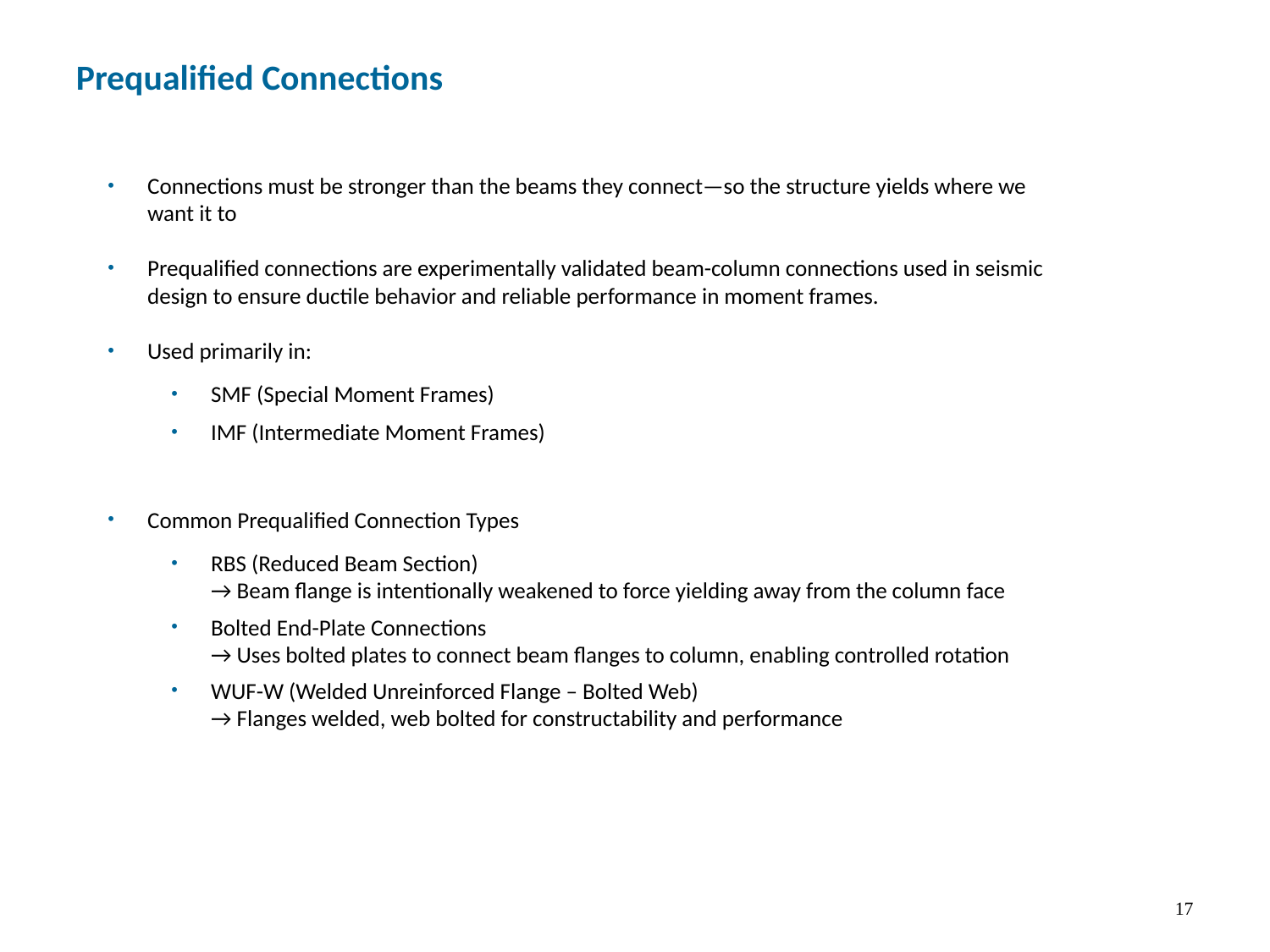

Prequalified Connections

Connections must be stronger than the beams they connect—so the structure yields where we want it to

Prequalified connections are experimentally validated beam-column connections used in seismic design to ensure ductile behavior and reliable performance in moment frames.

Used primarily in:
SMF (Special Moment Frames)
IMF (Intermediate Moment Frames)

Common Prequalified Connection Types
RBS (Reduced Beam Section)
→ Beam flange is intentionally weakened to force yielding away from the column face
Bolted End-Plate Connections
→ Uses bolted plates to connect beam flanges to column, enabling controlled rotation
WUF-W (Welded Unreinforced Flange – Bolted Web)
→ Flanges welded, web bolted for constructability and performance
17